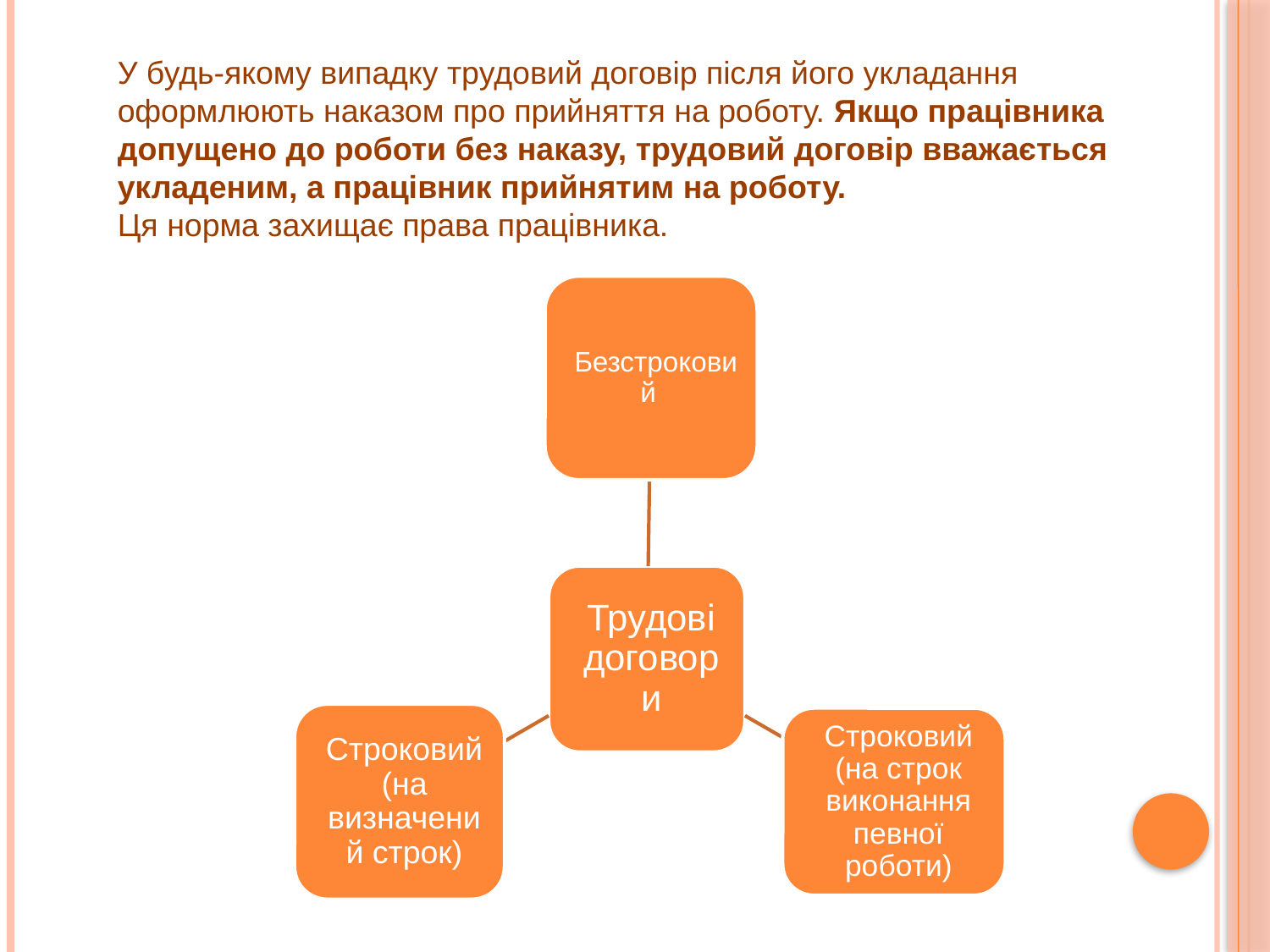

У будь-якому випадку трудовий договір після його укладання оформлюють наказом про прийняття на роботу. Якщо працівника допущено до роботи без наказу, трудовий договір вважається укладеним, а працівник прийнятим на роботу.
Ця норма захищає права працівника.
Трудові договори
Безстроковий
Строковий (на строк виконання певної роботи)
Строковий (на визначений строк)